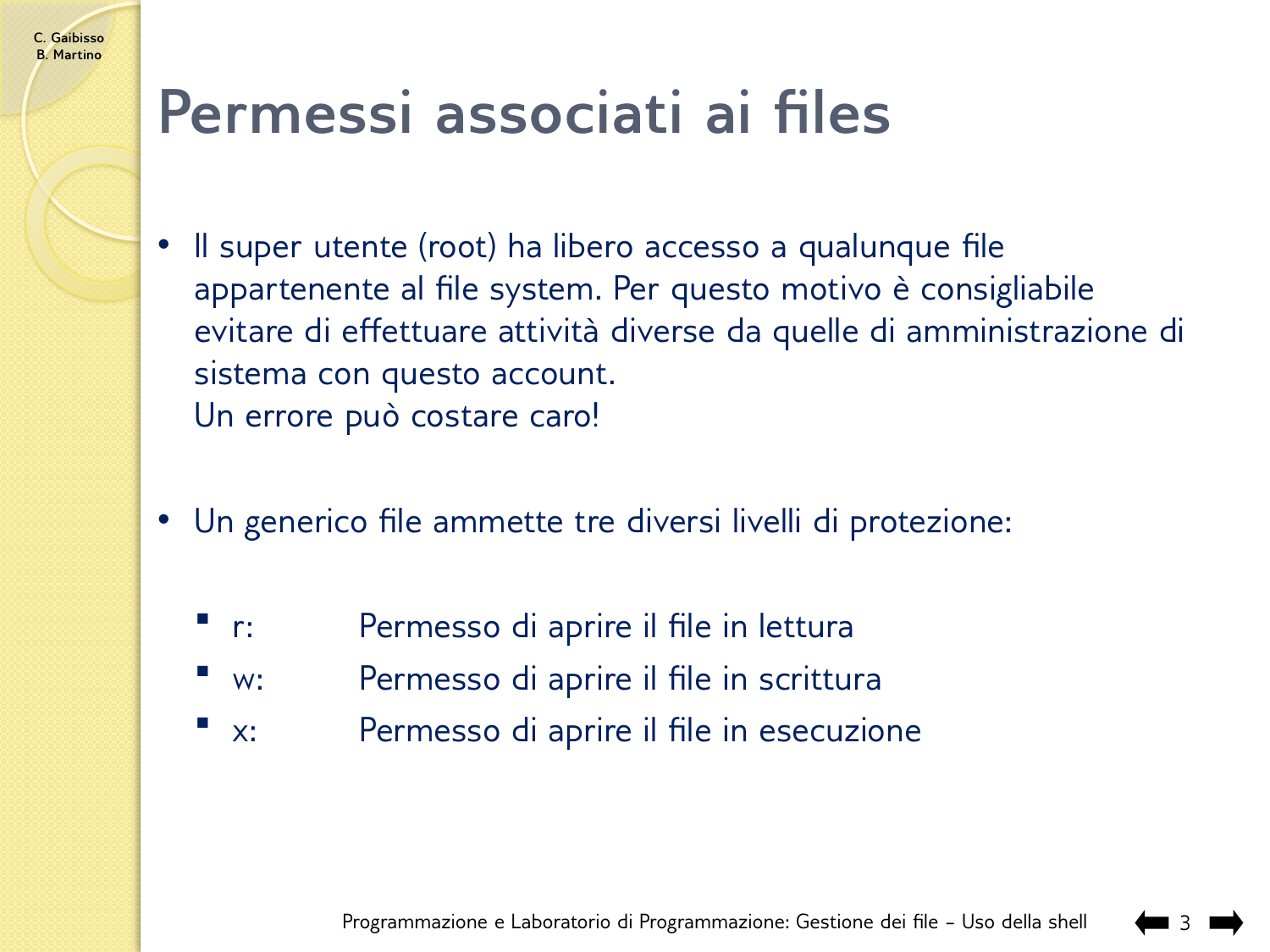

# Permessi associati ai files
Il super utente (root) ha libero accesso a qualunque file appartenente al file system. Per questo motivo è consigliabile evitare di effettuare attività diverse da quelle di amministrazione di sistema con questo account.
Un errore può costare caro!

Un generico file ammette tre diversi livelli di protezione:

r:	Permesso di aprire il file in lettura
w:	Permesso di aprire il file in scrittura
x:	Permesso di aprire il file in esecuzione
Programmazione e Laboratorio di Programmazione: Gestione dei file – Uso della shell
3